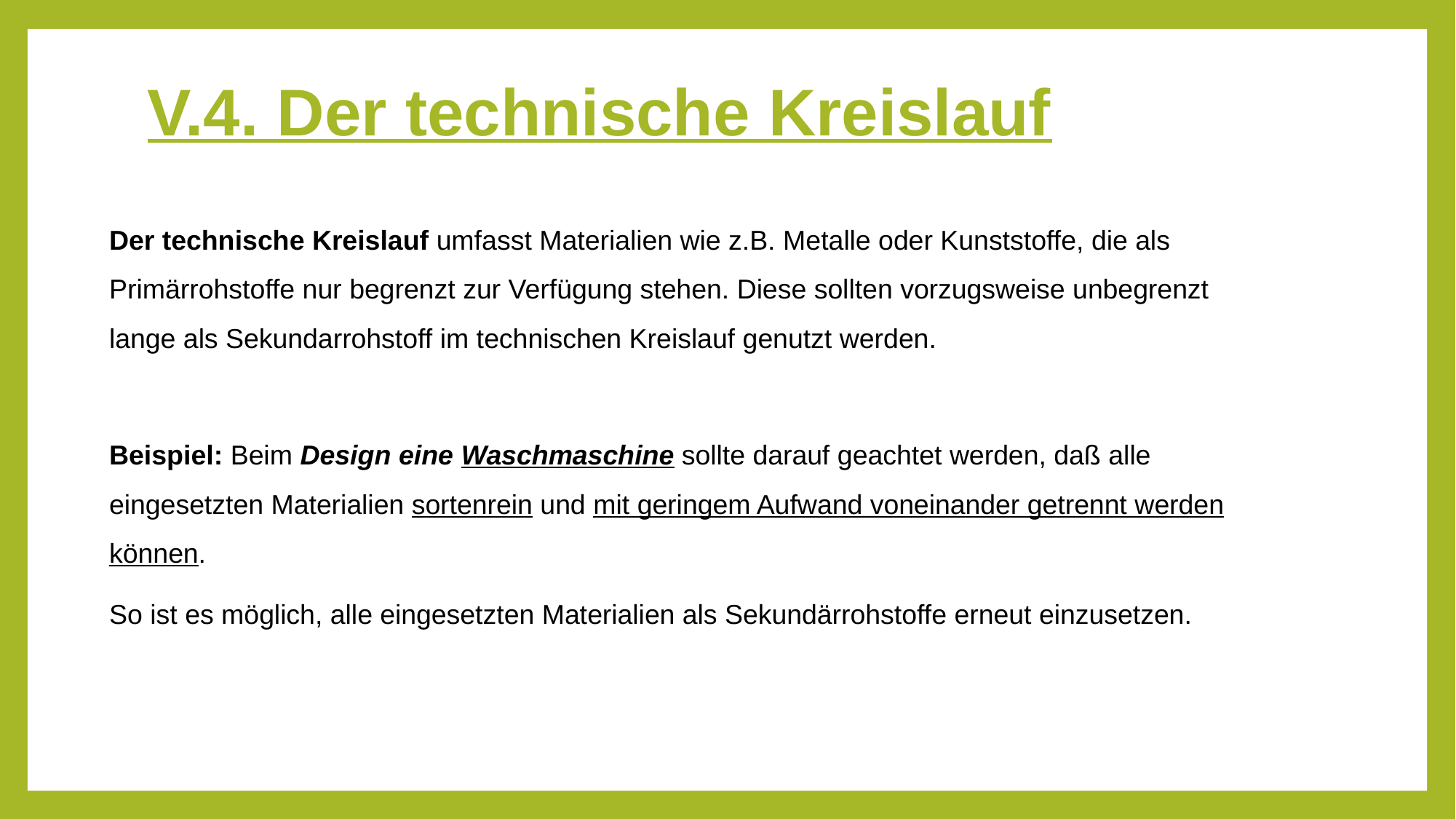

# V.4. Der technische Kreislauf
Der technische Kreislauf umfasst Materialien wie z.B. Metalle oder Kunststoffe, die als Primärrohstoffe nur begrenzt zur Verfügung stehen. Diese sollten vorzugsweise unbegrenzt lange als Sekundarrohstoff im technischen Kreislauf genutzt werden.

Beispiel: Beim Design eine Waschmaschine sollte darauf geachtet werden, daß alle eingesetzten Materialien sortenrein und mit geringem Aufwand voneinander getrennt werden können.
So ist es möglich, alle eingesetzten Materialien als Sekundärrohstoffe erneut einzusetzen.